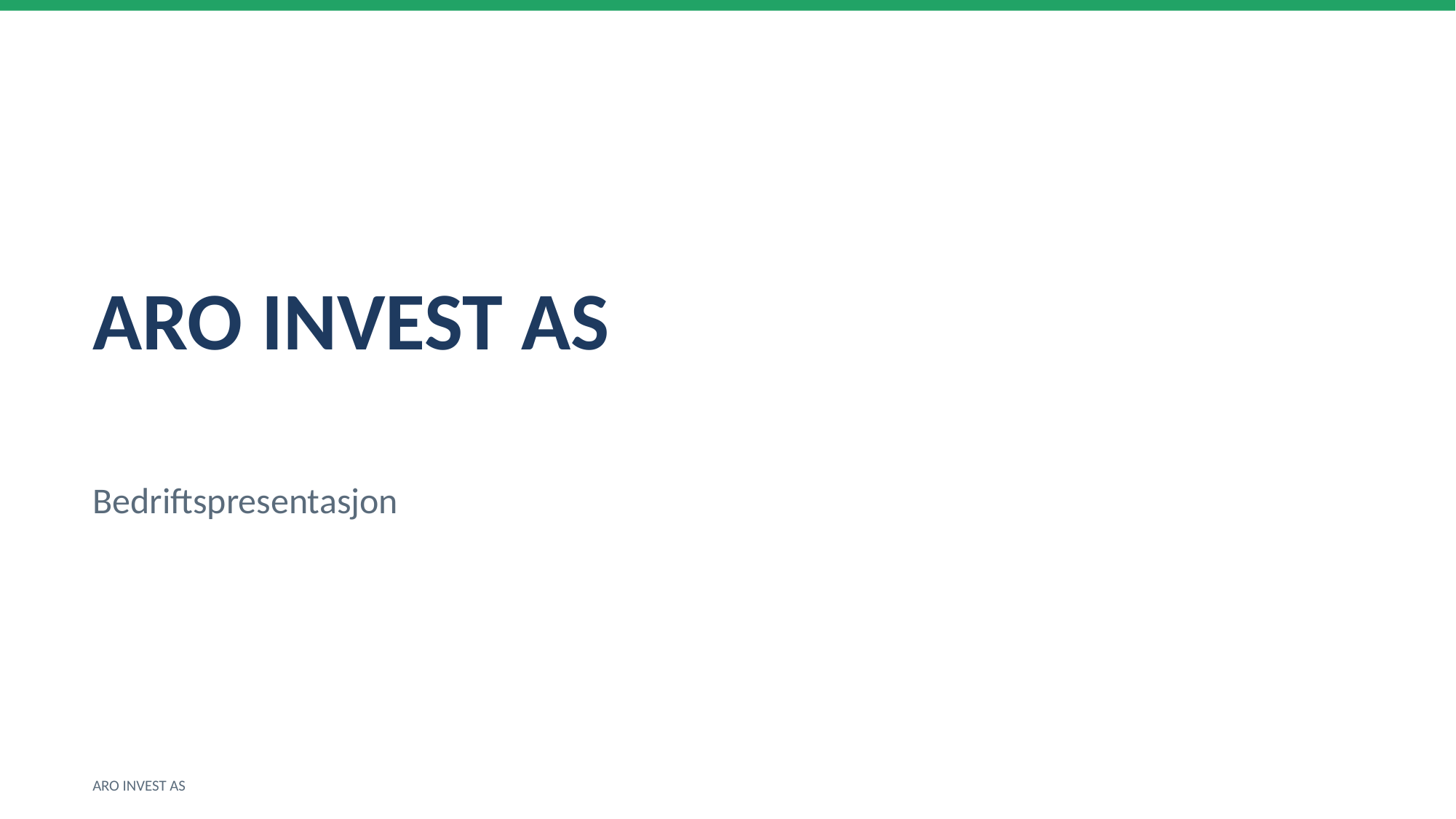

ARO INVEST AS
Bedriftspresentasjon
ARO INVEST AS